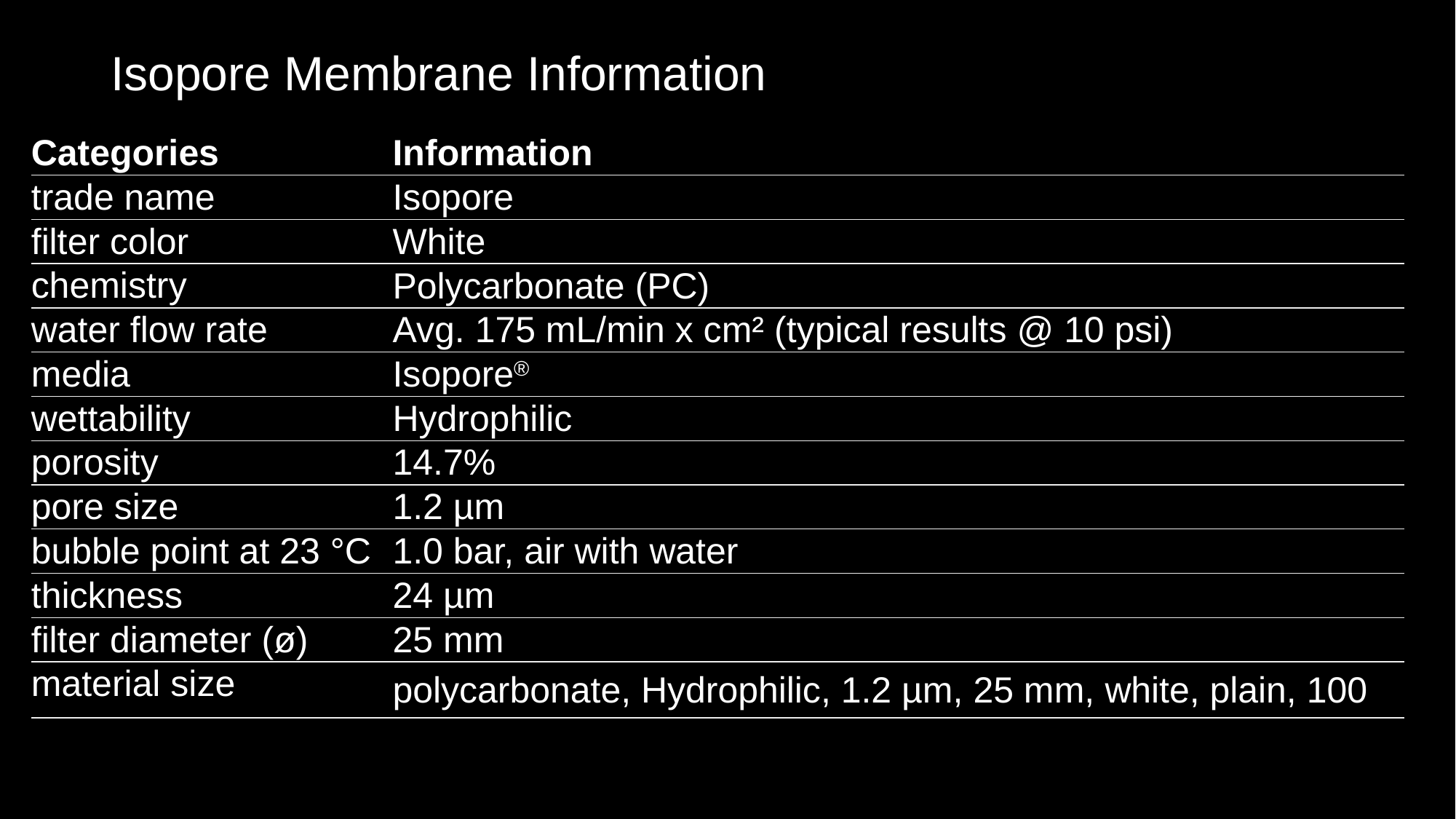

# Isopore Membrane Information
| Categories | Information |
| --- | --- |
| trade name | Isopore |
| filter color | White |
| chemistry | Polycarbonate (PC) |
| water flow rate | Avg. 175 mL/min x cm² (typical results @ 10 psi) |
| media | Isopore® |
| wettability | Hydrophilic |
| porosity | 14.7% |
| pore size | 1.2 µm |
| bubble point at 23 °C | 1.0 bar, air with water |
| thickness | 24 µm |
| filter diameter (ø) | 25 mm |
| material size | polycarbonate, Hydrophilic, 1.2 µm, 25 mm, white, plain, 100 |